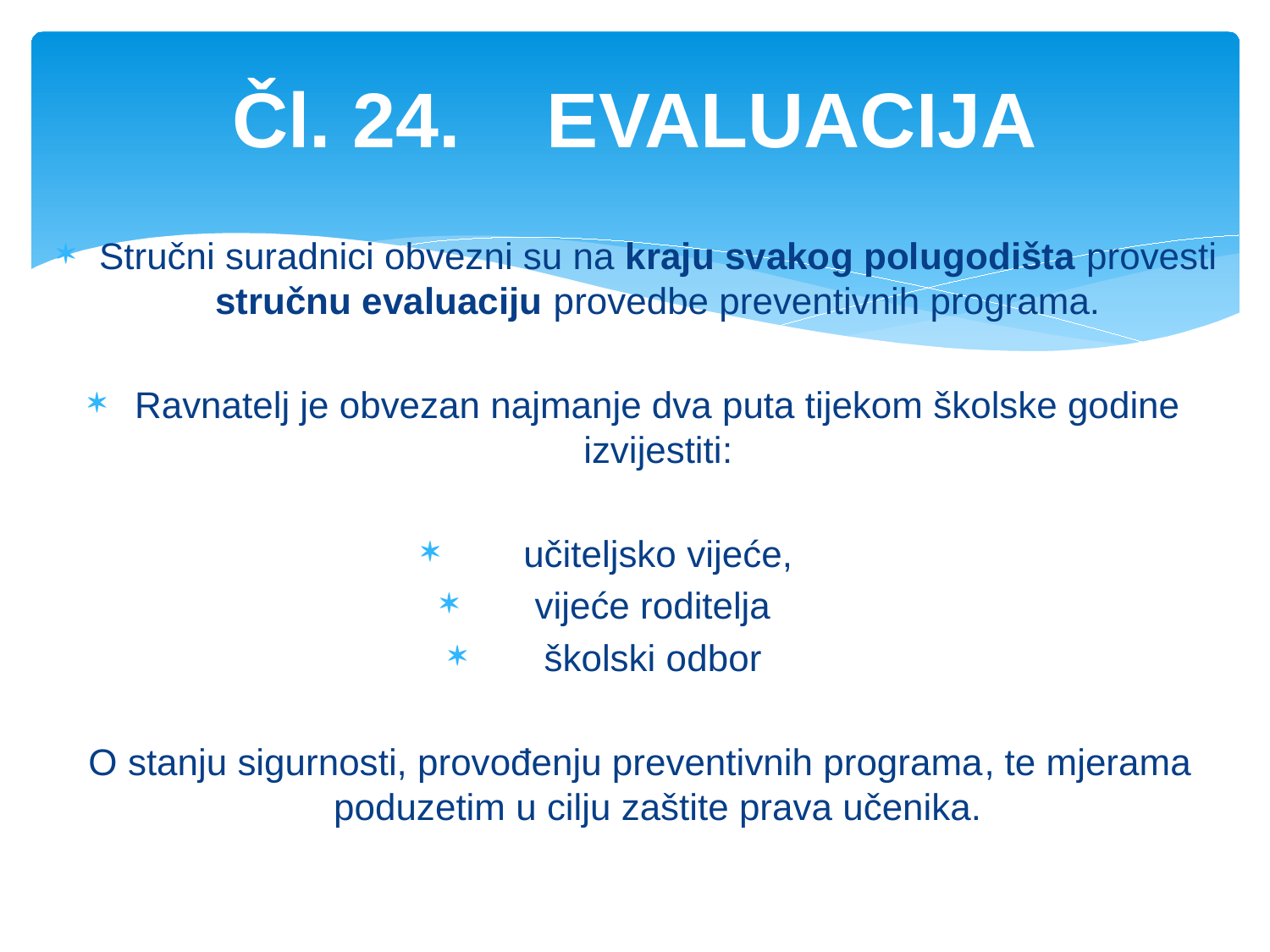

# Čl. 24.    EVALUACIJA
Stručni suradnici obvezni su na kraju svakog polugodišta provesti stručnu evaluaciju provedbe preventivnih programa.

Ravnatelj je obvezan najmanje dva puta tijekom školske godine izvijestiti:

 učiteljsko vijeće,
vijeće roditelja
školski odbor

O stanju sigurnosti, provođenju preventivnih programa, te mjerama poduzetim u cilju zaštite prava učenika.